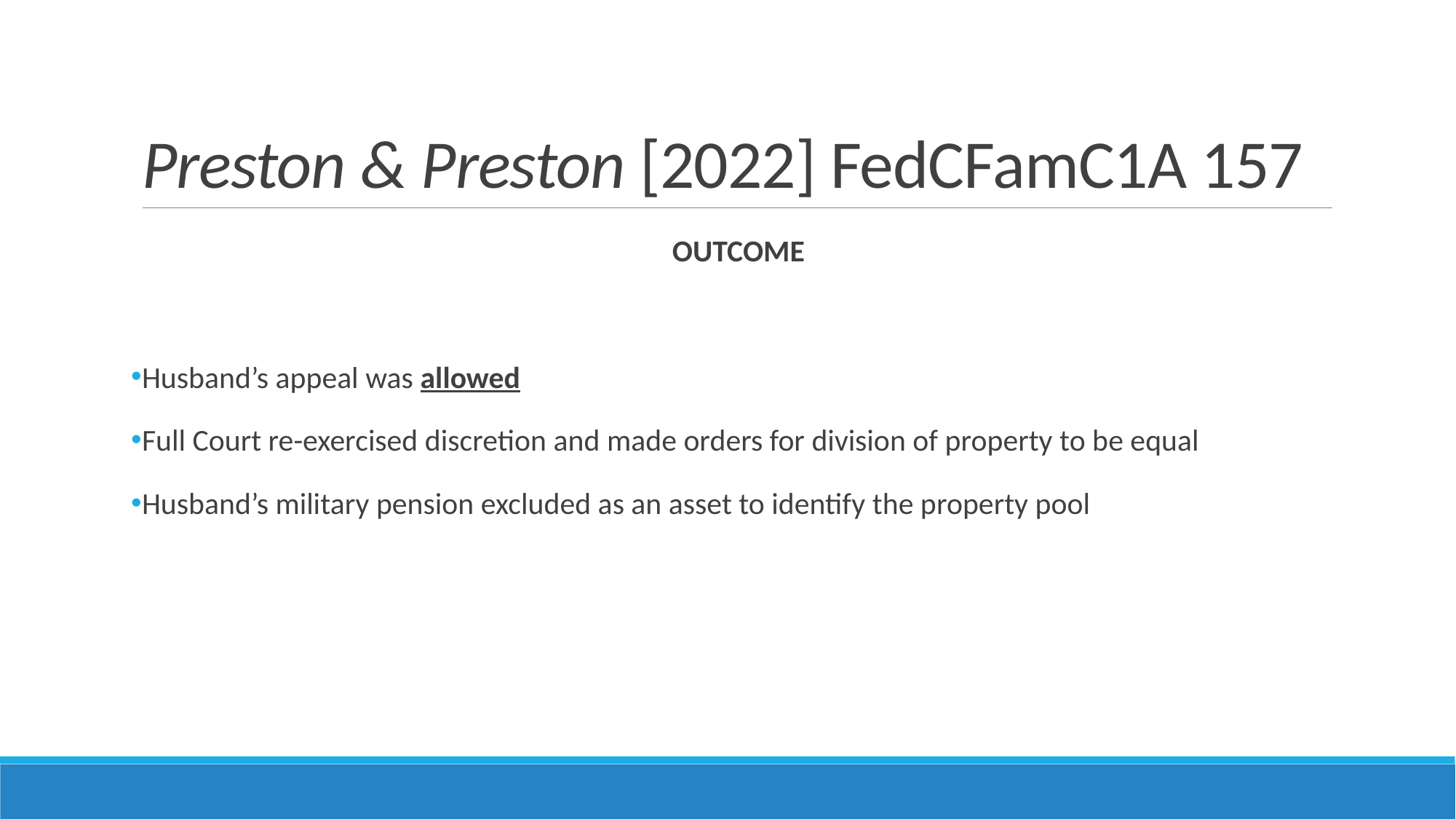

# Preston & Preston [2022] FedCFamC1A 157
OUTCOME

Husband’s appeal was allowed
Full Court re-exercised discretion and made orders for division of property to be equal
Husband’s military pension excluded as an asset to identify the property pool